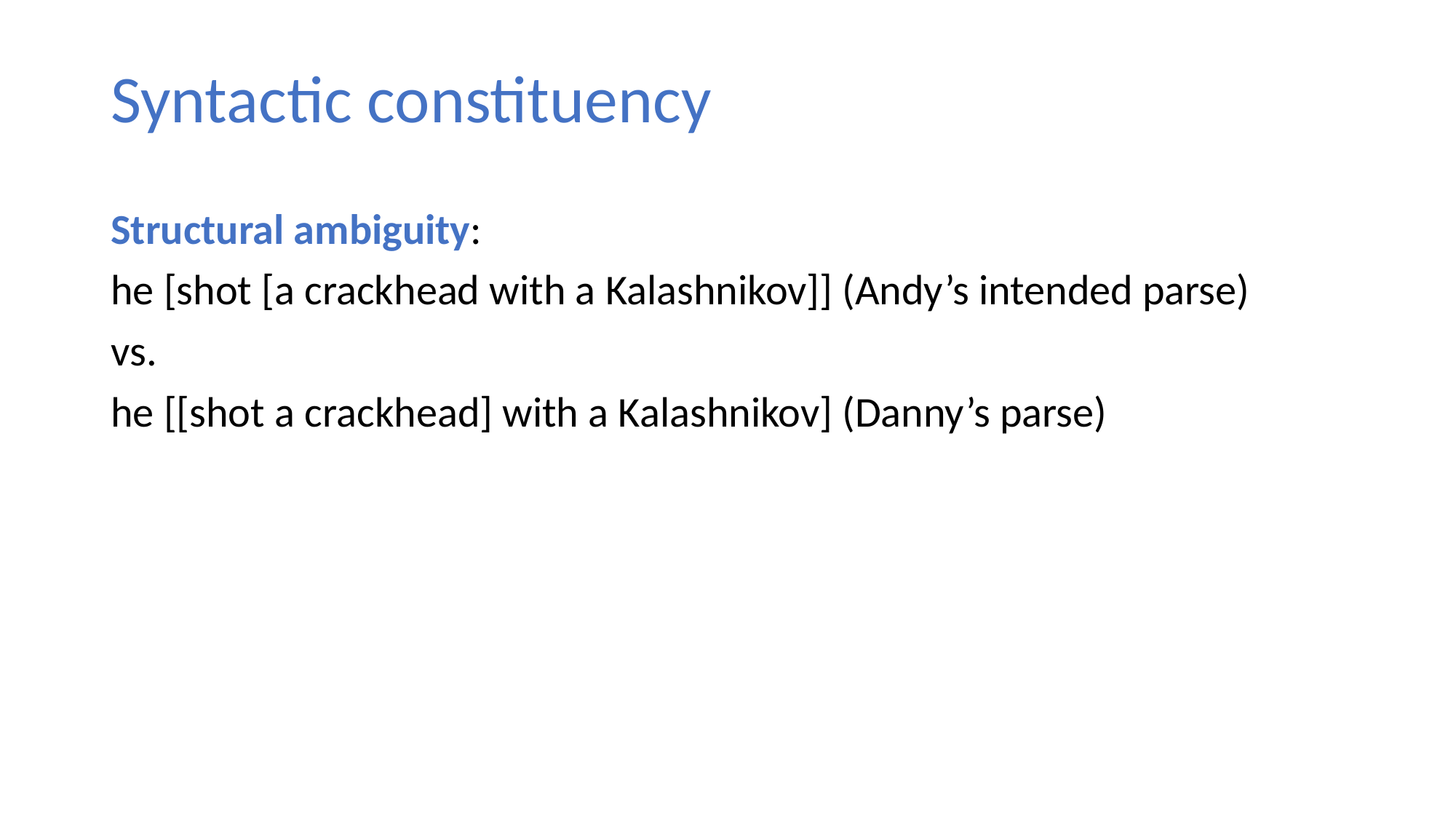

# Syntactic constituency
Structural ambiguity:
he [shot [a crackhead with a Kalashnikov]] (Andy’s intended parse)
vs.
he [[shot a crackhead] with a Kalashnikov] (Danny’s parse)